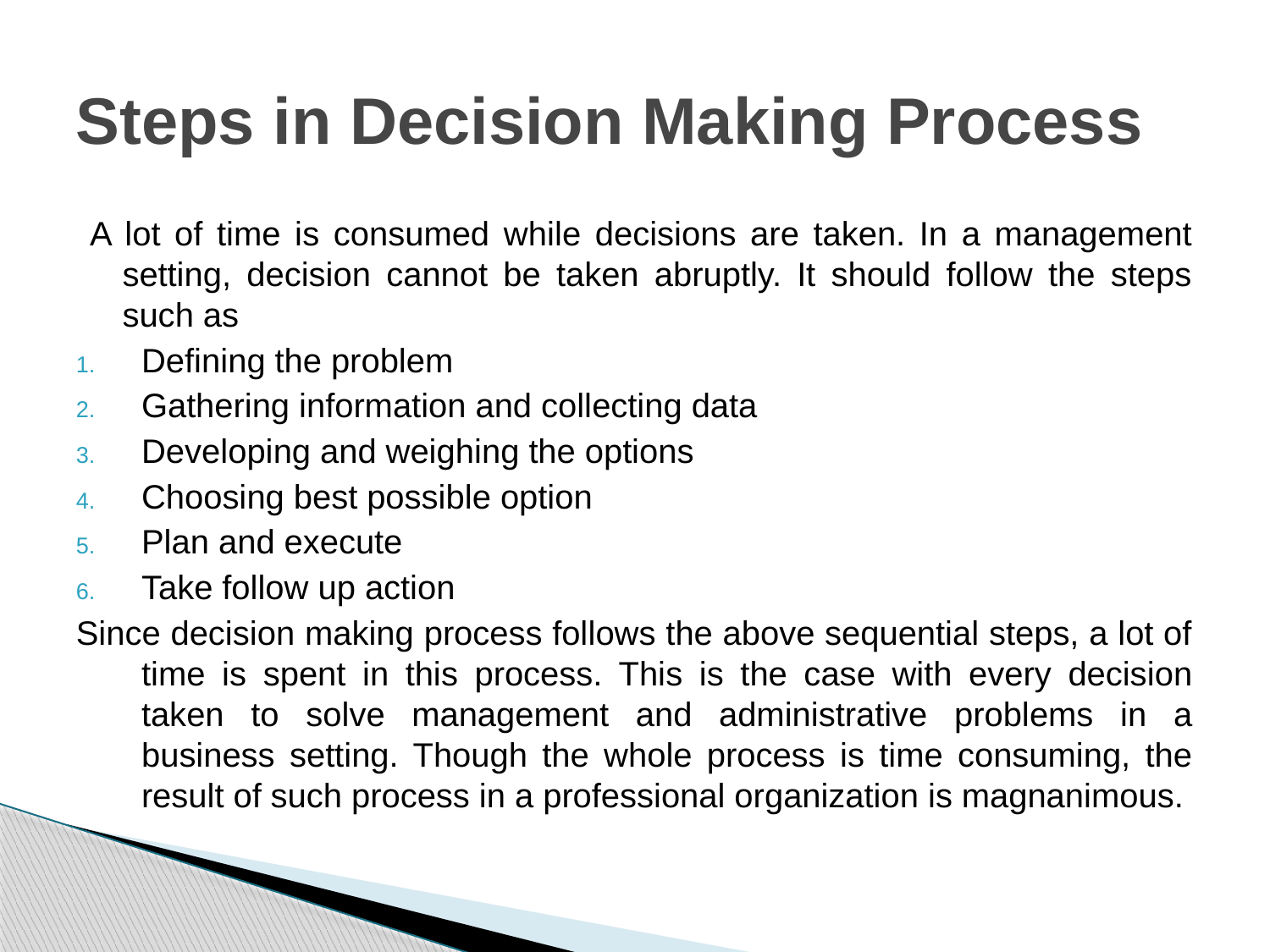

# Steps in Decision Making Process
A lot of time is consumed while decisions are taken. In a management setting, decision cannot be taken abruptly. It should follow the steps such as
Defining the problem
Gathering information and collecting data
Developing and weighing the options
Choosing best possible option
Plan and execute
Take follow up action
Since decision making process follows the above sequential steps, a lot of time is spent in this process. This is the case with every decision taken to solve management and administrative problems in a business setting. Though the whole process is time consuming, the result of such process in a professional organization is magnanimous.